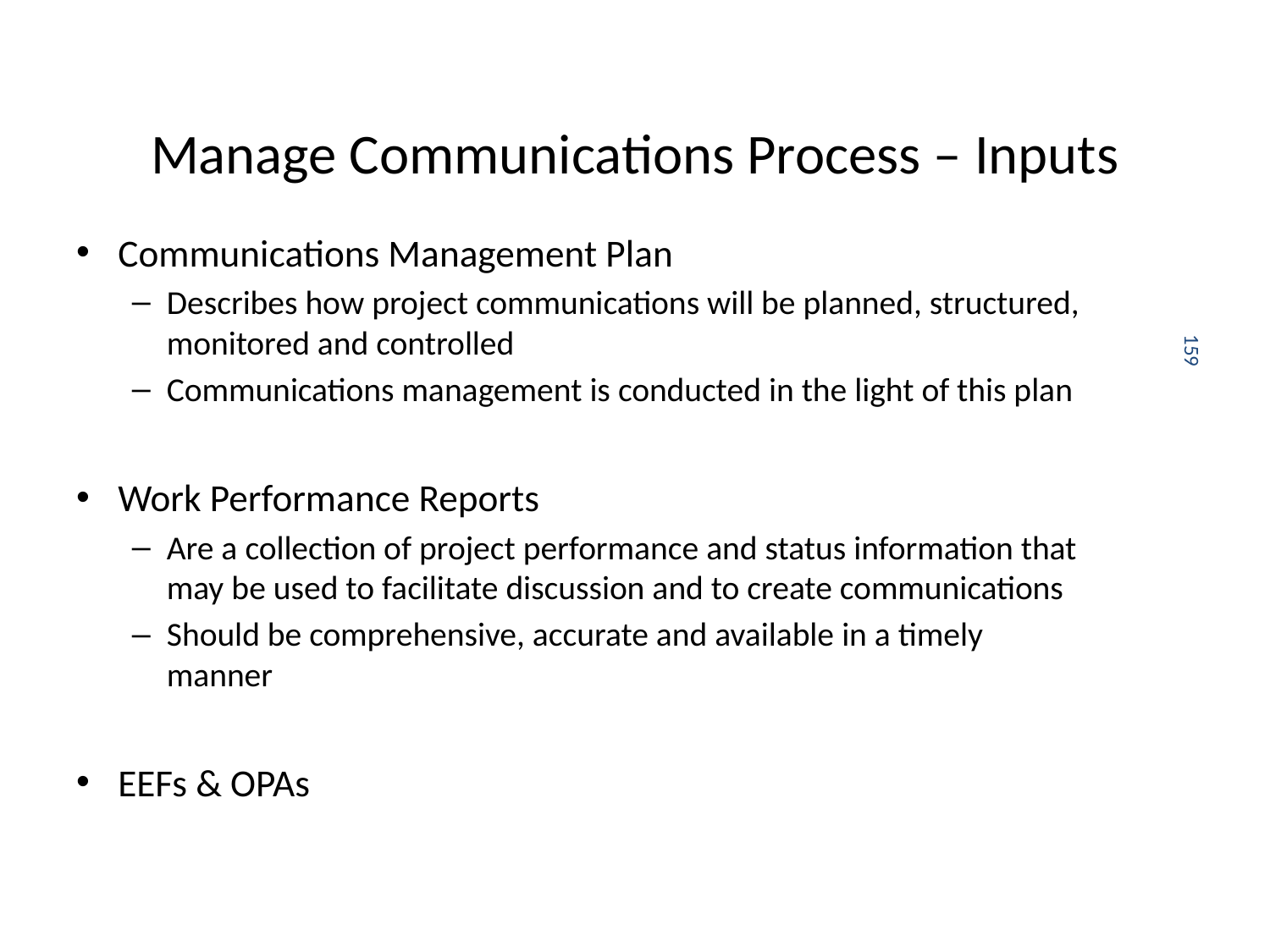

# Manage Communications Process – Inputs
Communications Management Plan
Describes how project communications will be planned, structured, monitored and controlled
Communications management is conducted in the light of this plan

Work Performance Reports
Are a collection of project performance and status information that may be used to facilitate discussion and to create communications
Should be comprehensive, accurate and available in a timely manner

EEFs & OPAs

159
[Ref: PMBoK 5th Edition by PMI, USA]